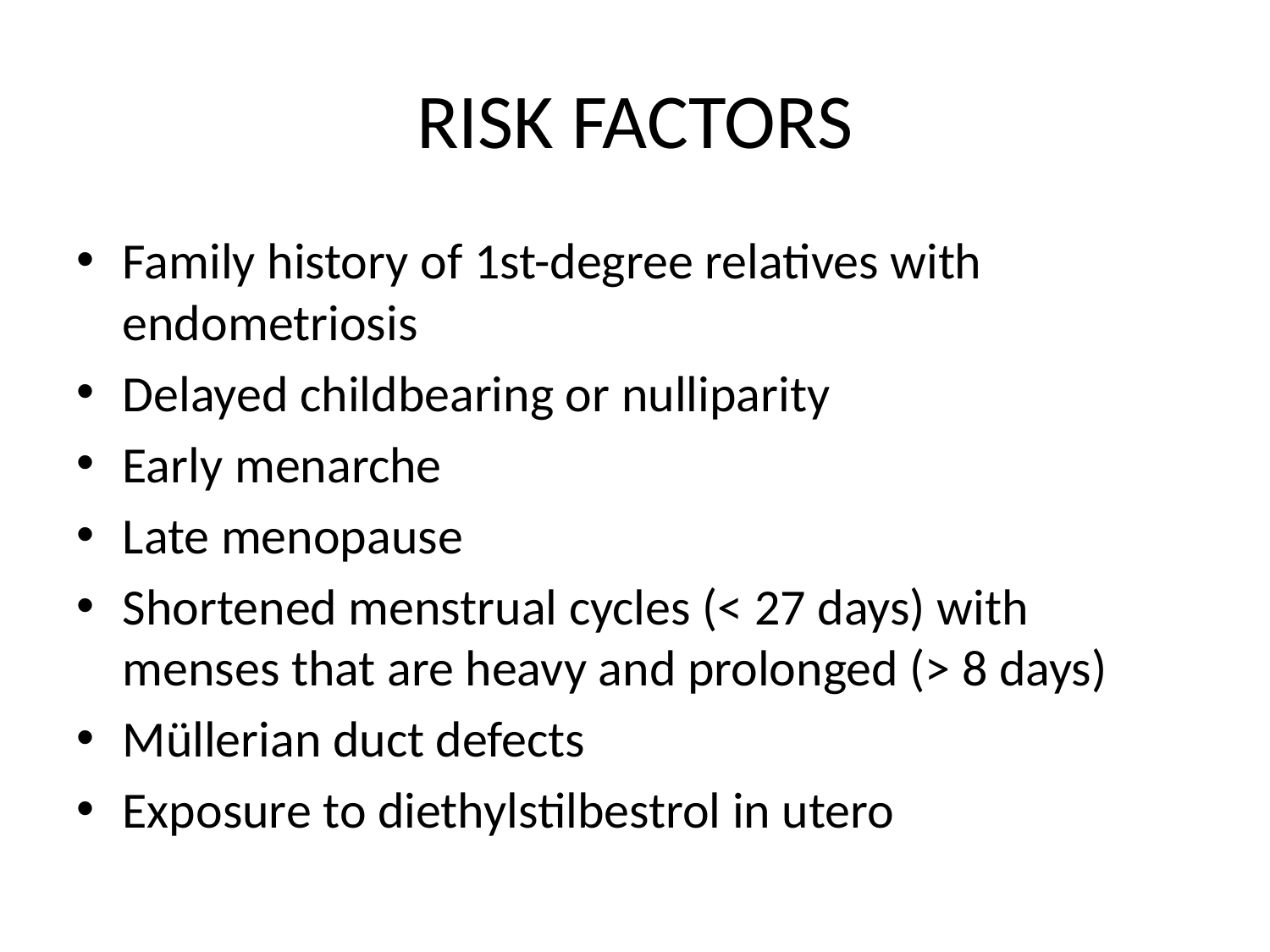

# RISK FACTORS
Family history of 1st-degree relatives with endometriosis
Delayed childbearing or nulliparity
Early menarche
Late menopause
Shortened menstrual cycles (< 27 days) with menses that are heavy and prolonged (> 8 days)
Müllerian duct defects
Exposure to diethylstilbestrol in utero